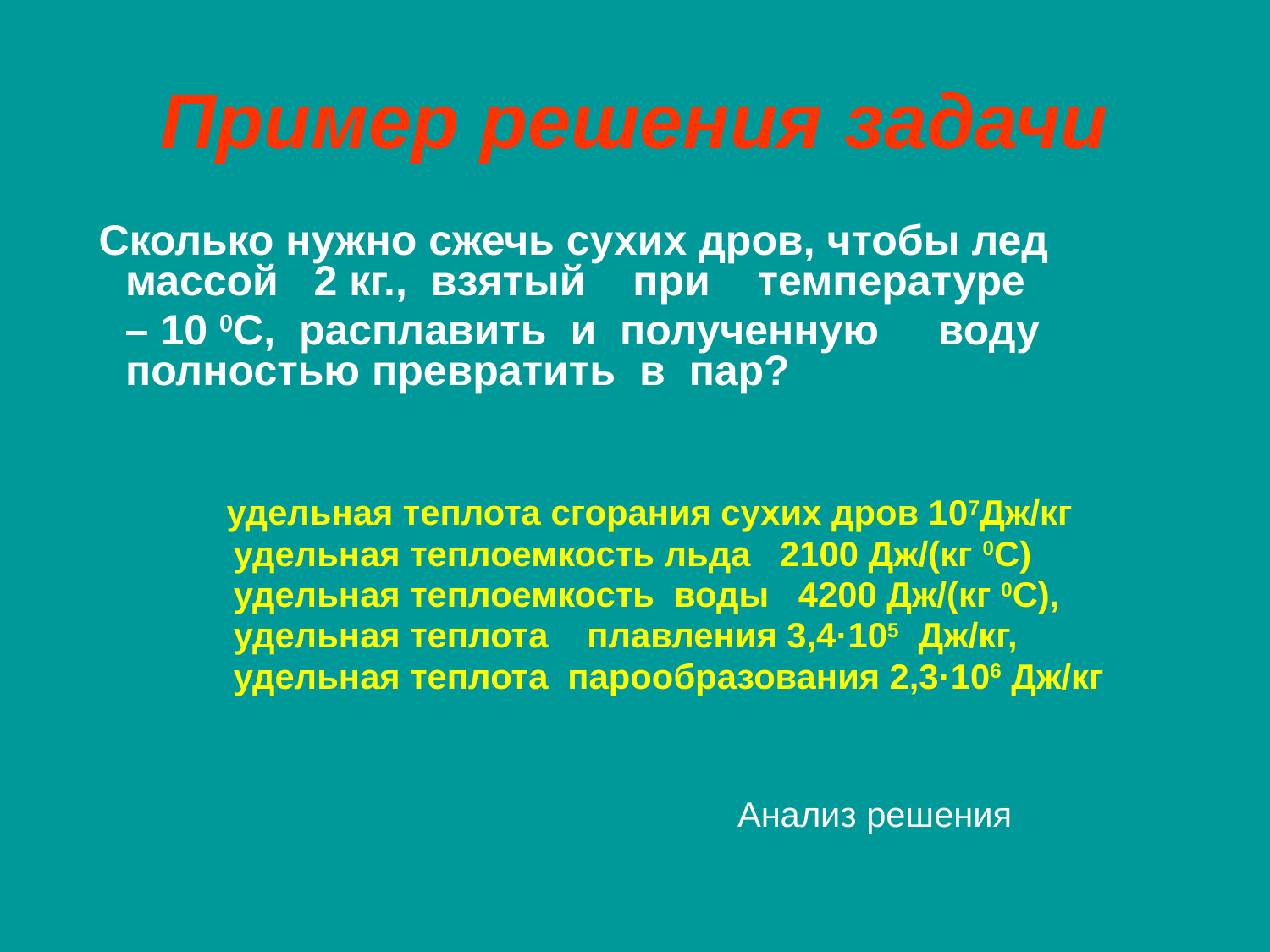

# Пример решения задачи
           Сколько нужно сжечь сухих дров, чтобы лед   массой   2 кг.,  взятый    при    температуре
    – 10 0С,  расплавить  и  полученную     воду      полностью превратить  в  пар?

                   удельная теплота сгорания сухих дров 107Дж/кг
                удельная теплоемкость льда   2100 Дж/(кг 0С)
                удельная теплоемкость  воды   4200 Дж/(кг 0С),
                удельная теплота    плавления 3,4·105  Дж/кг,
                удельная теплота  парообразования 2,3·106 Дж/кг
Анализ решения
Решение